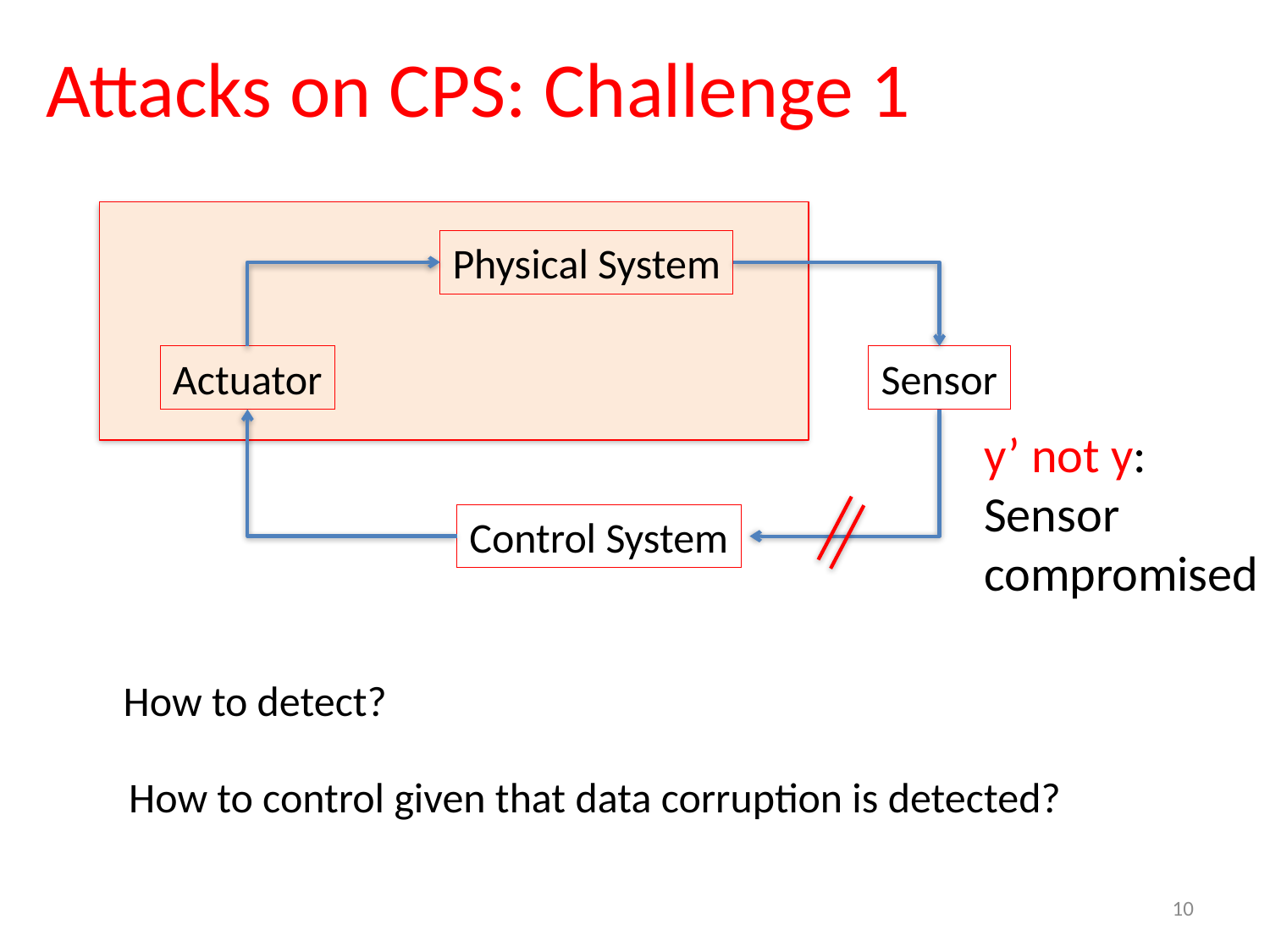

# Attacks on CPS: Challenge 1

Physical System
Actuator
Sensor
y’ not y:
Sensor
compromised
Control System
How to detect?
How to control given that data corruption is detected?
10